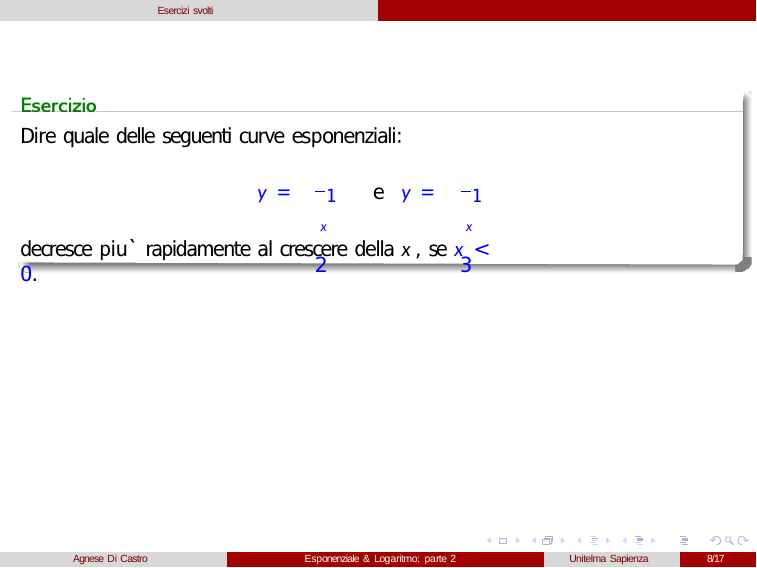

Esercizi svolti

Esercizio

Dire quale delle seguenti curve esponenziali:
  1  x
2
  1  x
3
y  =
e   y  =

decresce piu` rapidamente al crescere della x , se x  < 0.

Agnese Di Castro
Esponenziale & Logaritmo: parte 2
Unitelma Sapienza
8/17